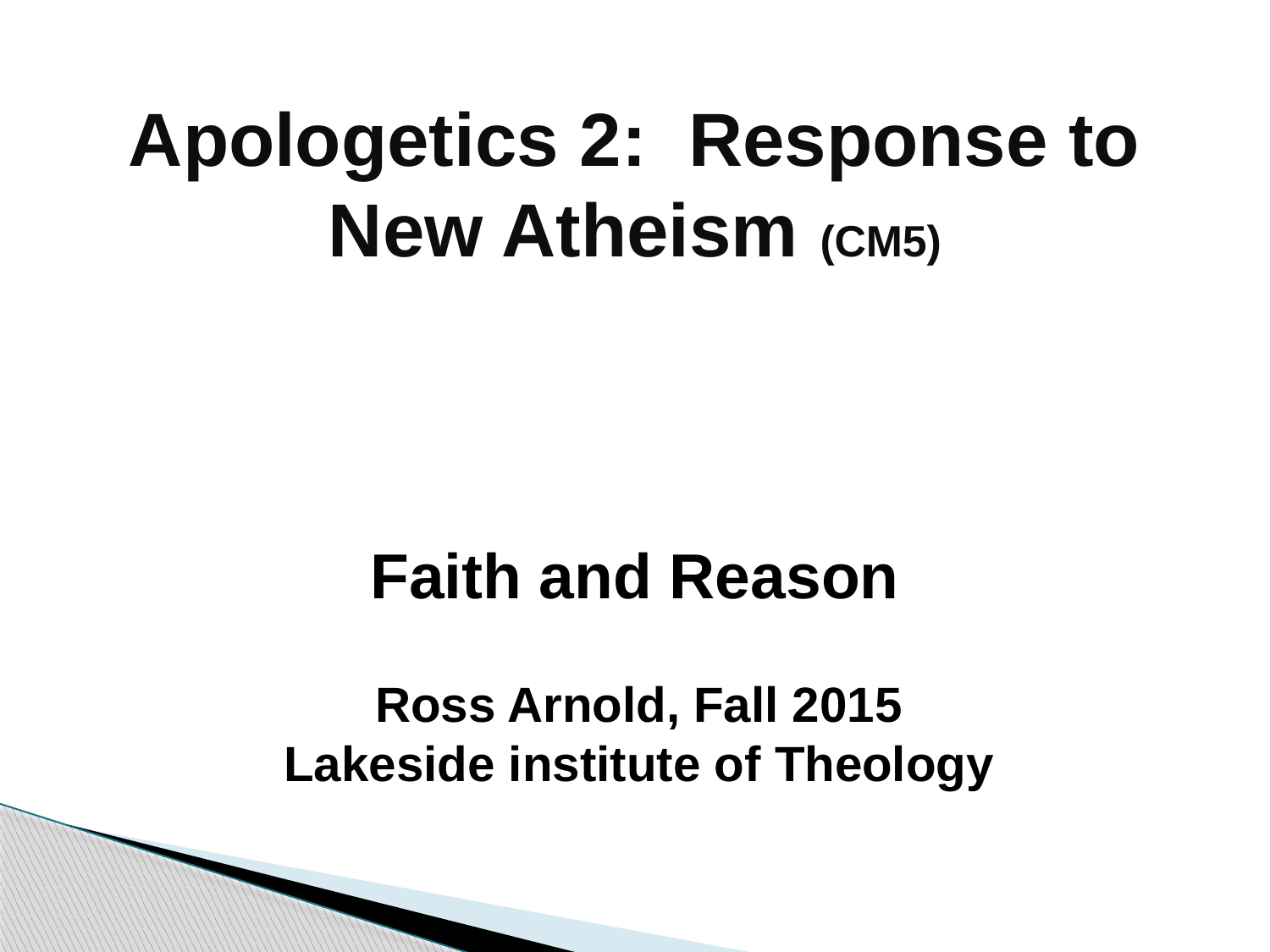

# Apologetics 2:  Response to New Atheism (CM5)
Faith and Reason
	Ross Arnold, Fall 2015
Lakeside institute of Theology